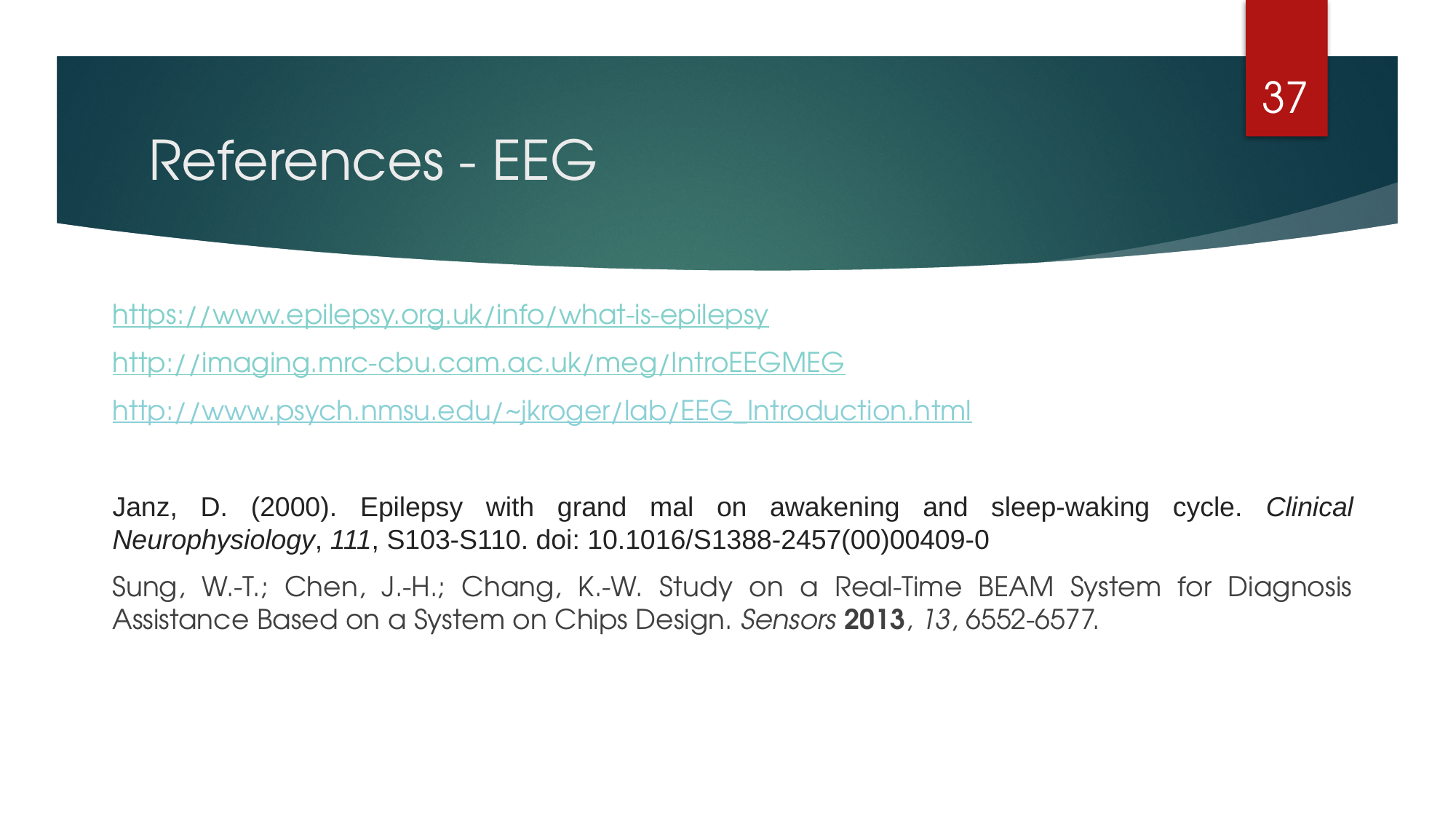

37
# References - EEG
https://www.epilepsy.org.uk/info/what-is-epilepsy
http://imaging.mrc-cbu.cam.ac.uk/meg/IntroEEGMEG
http://www.psych.nmsu.edu/~jkroger/lab/EEG_Introduction.html

Janz, D. (2000). Epilepsy with grand mal on awakening and sleep-waking cycle. Clinical Neurophysiology, 111, S103-S110. doi: 10.1016/S1388-2457(00)00409-0
Sung, W.-T.; Chen, J.-H.; Chang, K.-W. Study on a Real-Time BEAM System for Diagnosis Assistance Based on a System on Chips Design. Sensors 2013, 13, 6552-6577.